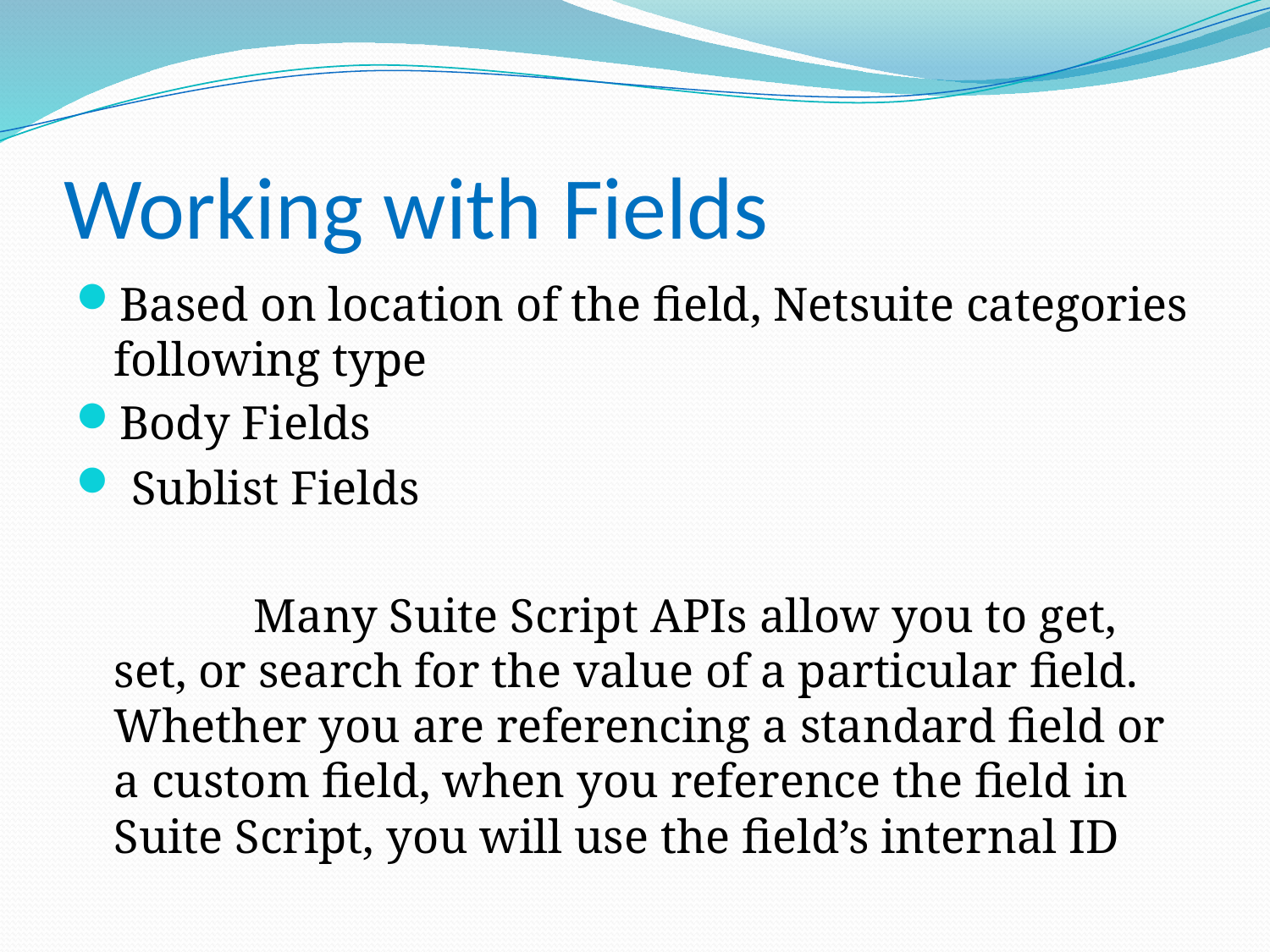

# Working with Fields
Based on location of the field, Netsuite categories following type
Body Fields
 Sublist Fields

               Many Suite Script APIs allow you to get, set, or search for the value of a particular field. Whether you are referencing a standard field or a custom field, when you reference the field in Suite Script, you will use the field’s internal ID